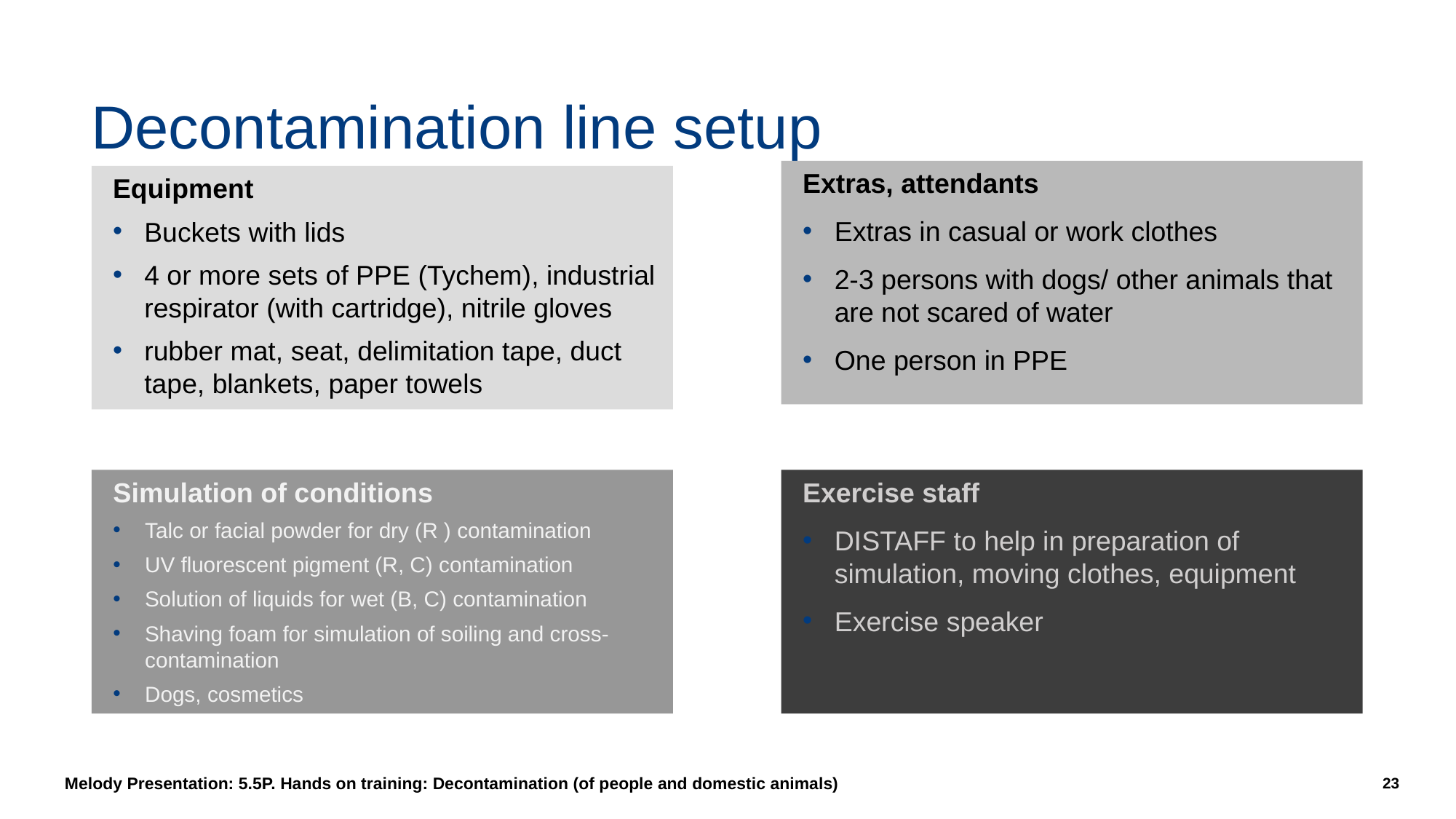

# Decontamination line setup
Extras, attendants
Extras in casual or work clothes
2-3 persons with dogs/ other animals that are not scared of water
One person in PPE

Equipment
Buckets with lids
4 or more sets of PPE (Tychem), industrial respirator (with cartridge), nitrile gloves
rubber mat, seat, delimitation tape, duct tape, blankets, paper towels

Simulation of conditions
Talc or facial powder for dry (R ) contamination
UV fluorescent pigment (R, C) contamination
Solution of liquids for wet (B, C) contamination
Shaving foam for simulation of soiling and cross-contamination
Dogs, cosmetics

Exercise staff
DISTAFF to help in preparation of simulation, moving clothes, equipment
Exercise speaker

Melody Presentation: 5.5P. Hands on training: Decontamination (of people and domestic animals)
23